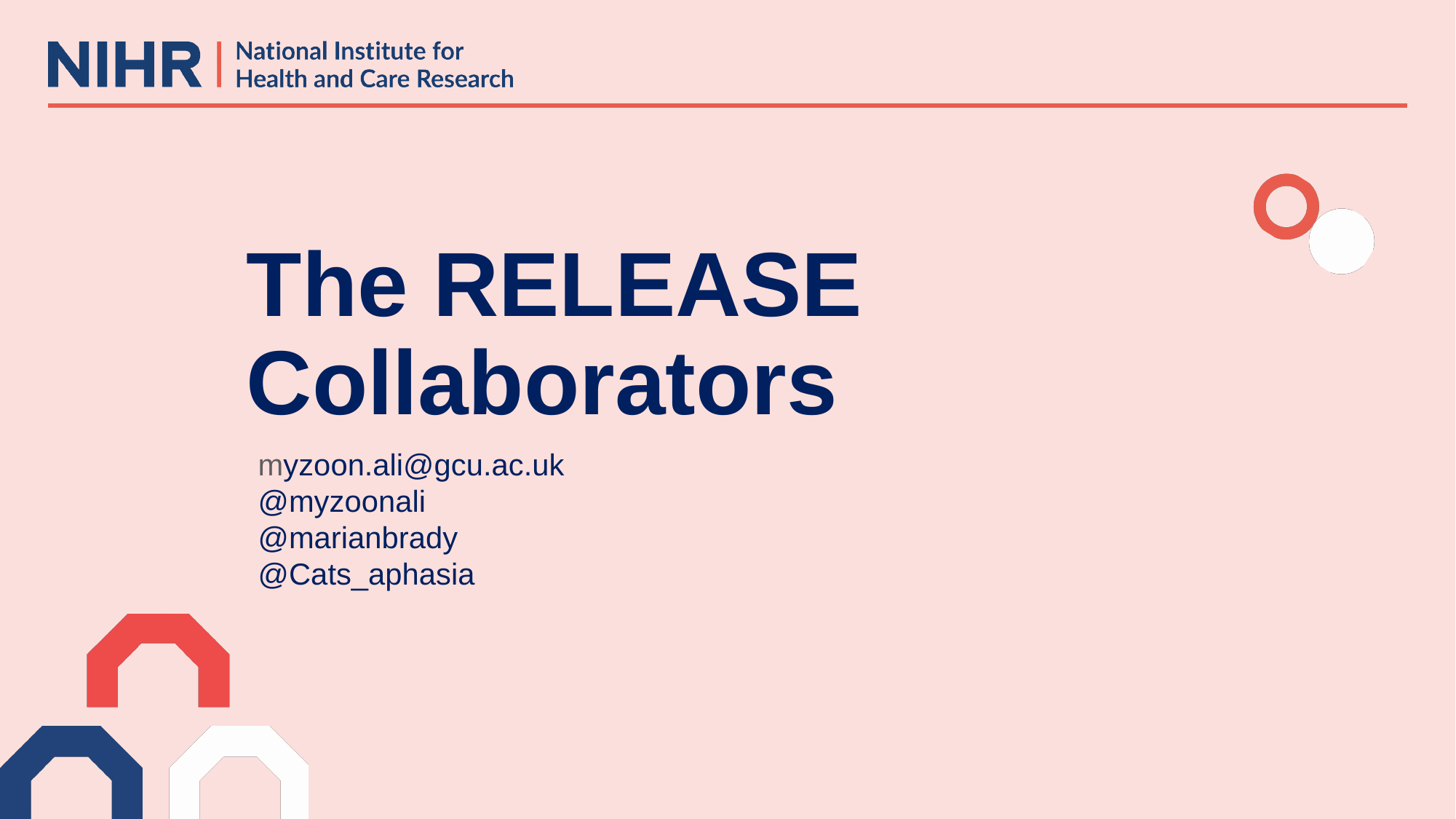

The RELEASE Collaborators
myzoon.ali@gcu.ac.uk
@myzoonali
@marianbrady
@Cats_aphasia